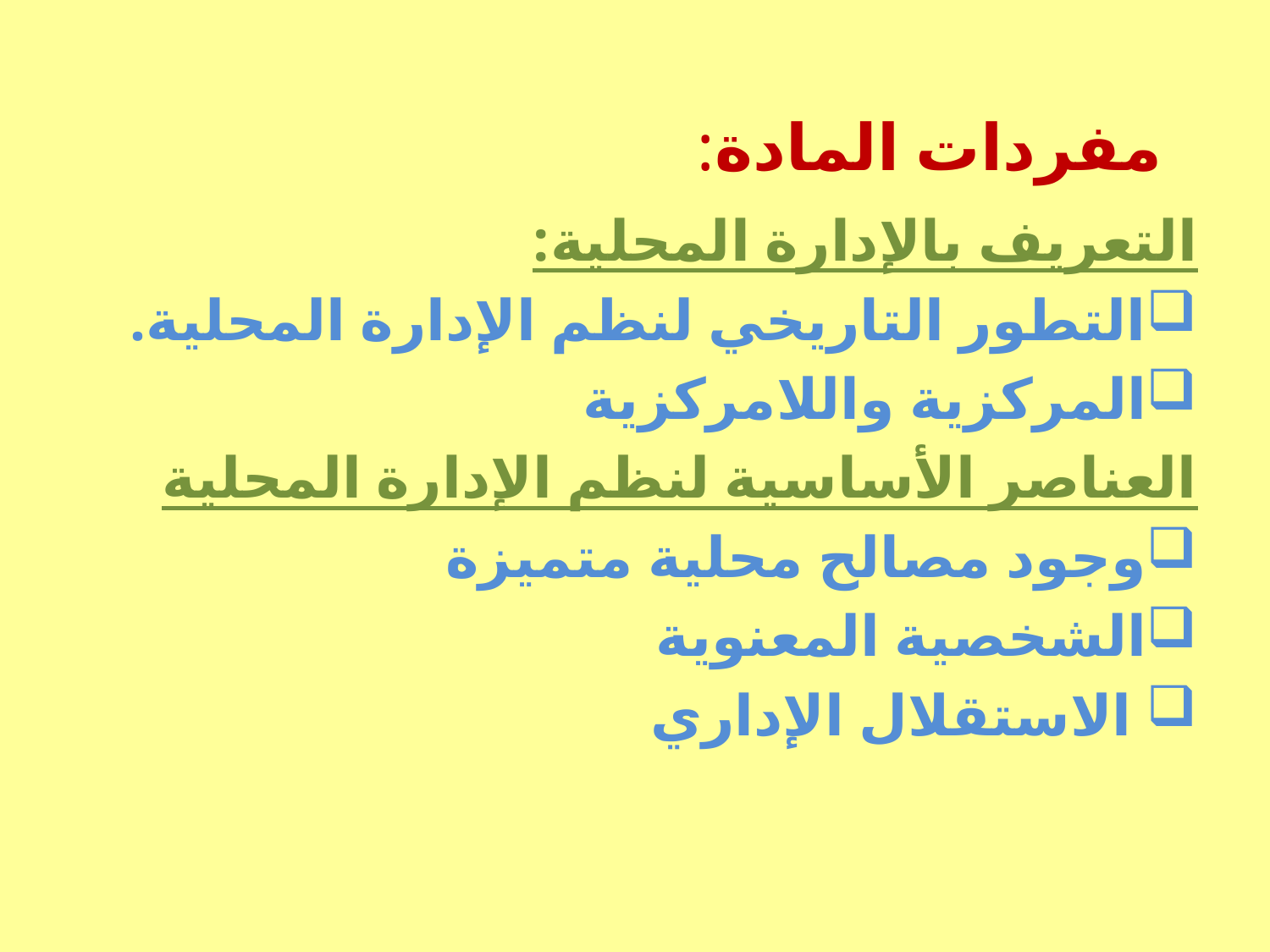

# مفردات المادة:
التعريف بالإدارة المحلية:
التطور التاريخي لنظم الإدارة المحلية.
المركزية واللامركزية
العناصر الأساسية لنظم الإدارة المحلية
وجود مصالح محلية متميزة
الشخصية المعنوية
 الاستقلال الإداري